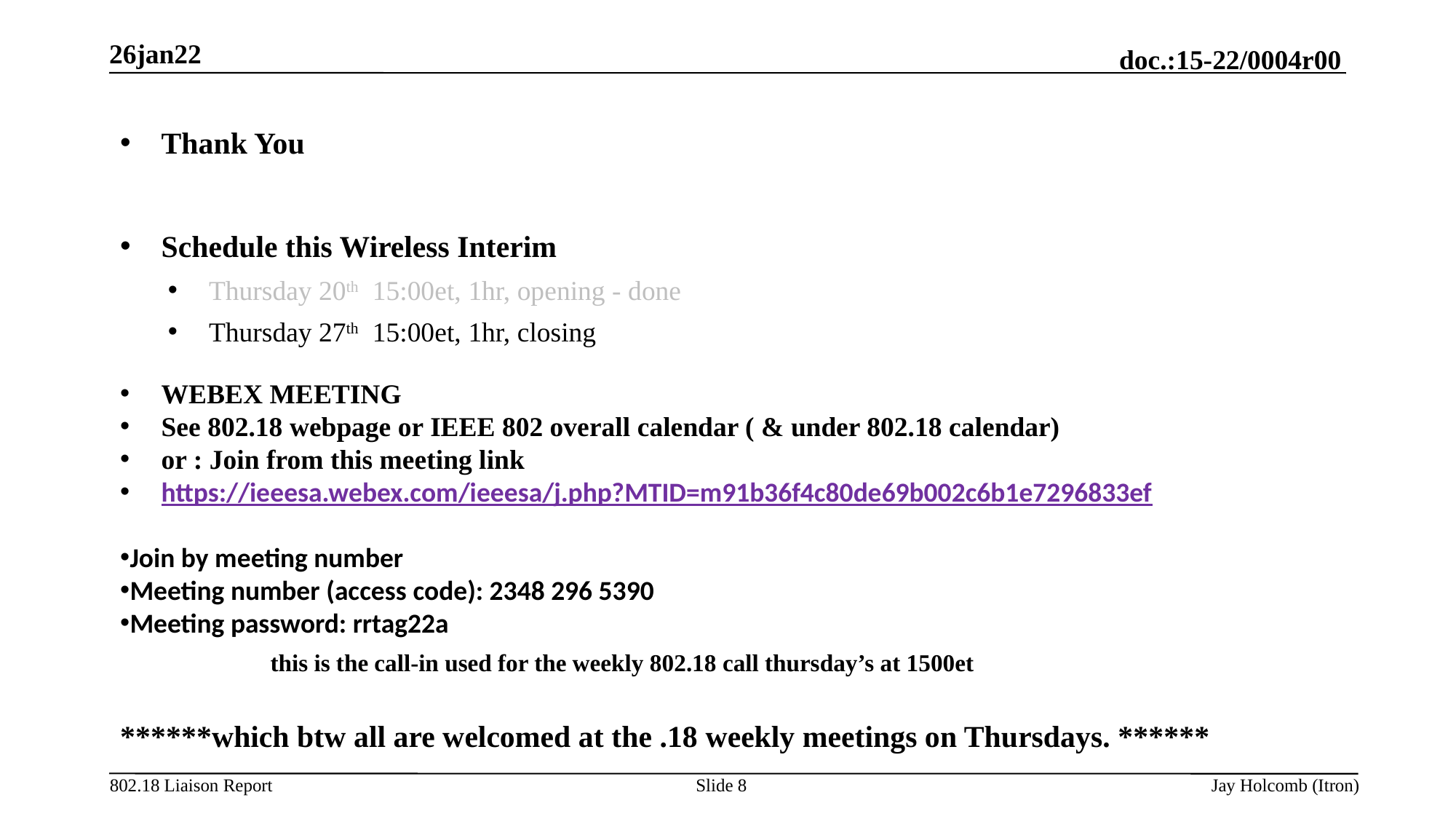

26jan22
Thank You

Schedule this Wireless Interim
Thursday 20th  15:00et, 1hr, opening - done
Thursday 27th  15:00et, 1hr, closing

WEBEX MEETING
See 802.18 webpage or IEEE 802 overall calendar ( & under 802.18 calendar)
or : Join from this meeting link
https://ieeesa.webex.com/ieeesa/j.php?MTID=m91b36f4c80de69b002c6b1e7296833ef

Join by meeting number
Meeting number (access code): 2348 296 5390
Meeting password: rrtag22a
		this is the call-in used for the weekly 802.18 call thursday’s at 1500et

******which btw all are welcomed at the .18 weekly meetings on Thursdays. ******

Slide 8
Jay Holcomb (Itron)